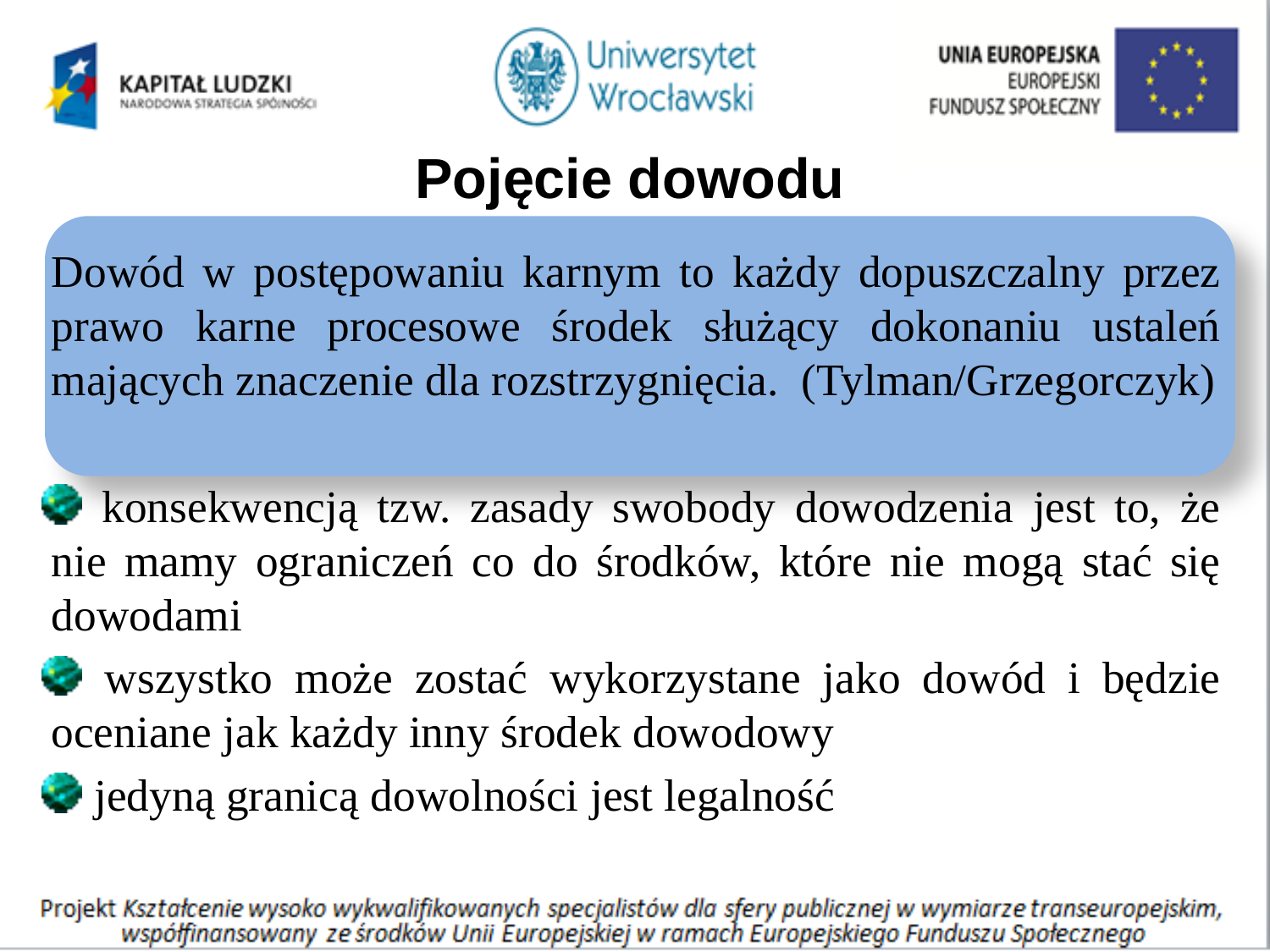

# Pojęcie dowodu

Dowód w postępowaniu karnym to każdy dopuszczalny przez prawo karne procesowe środek służący dokonaniu ustaleń mających znaczenie dla rozstrzygnięcia.  (Tylman/Grzegorczyk)

 konsekwencją tzw. zasady swobody dowodzenia jest to, że nie mamy ograniczeń co do środków, które nie mogą stać się dowodami
 wszystko może zostać wykorzystane jako dowód i będzie oceniane jak każdy inny środek dowodowy
 jedyną granicą dowolności jest legalność